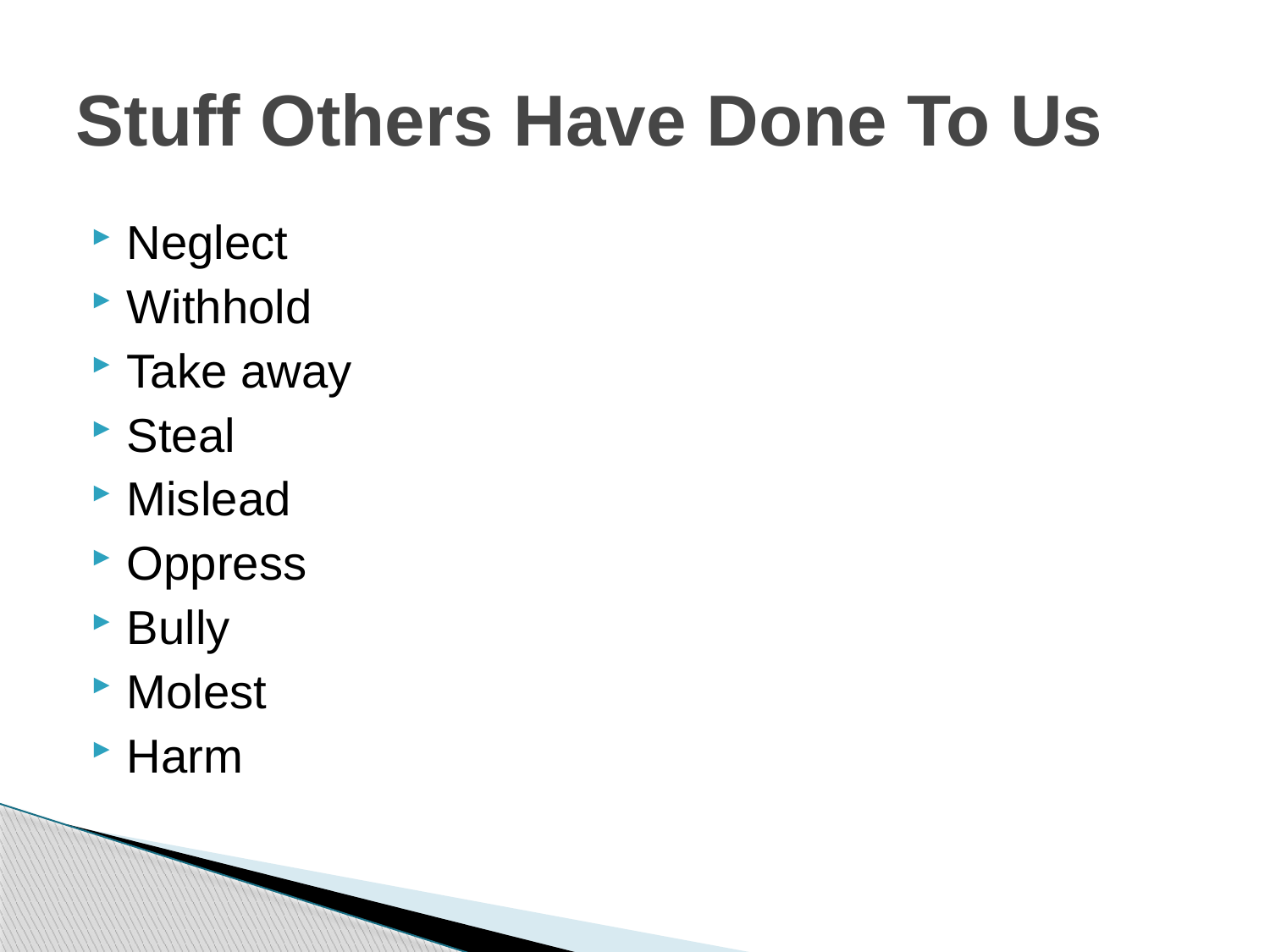

# Stuff Others Have Done To Us
Neglect
Withhold
Take away
Steal
Mislead
Oppress
Bully
Molest
Harm